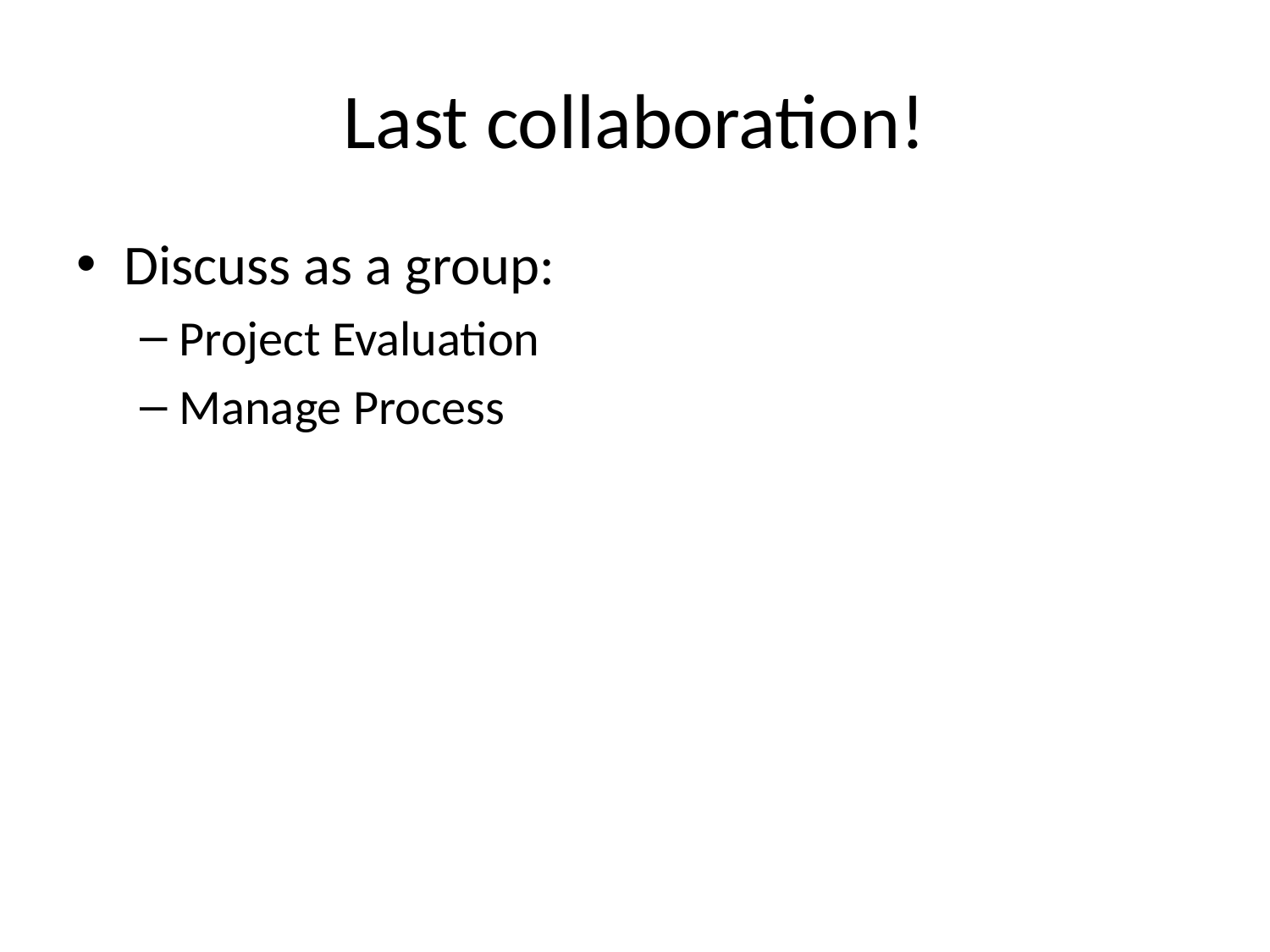

# Last collaboration!
Discuss as a group:
Project Evaluation
Manage Process